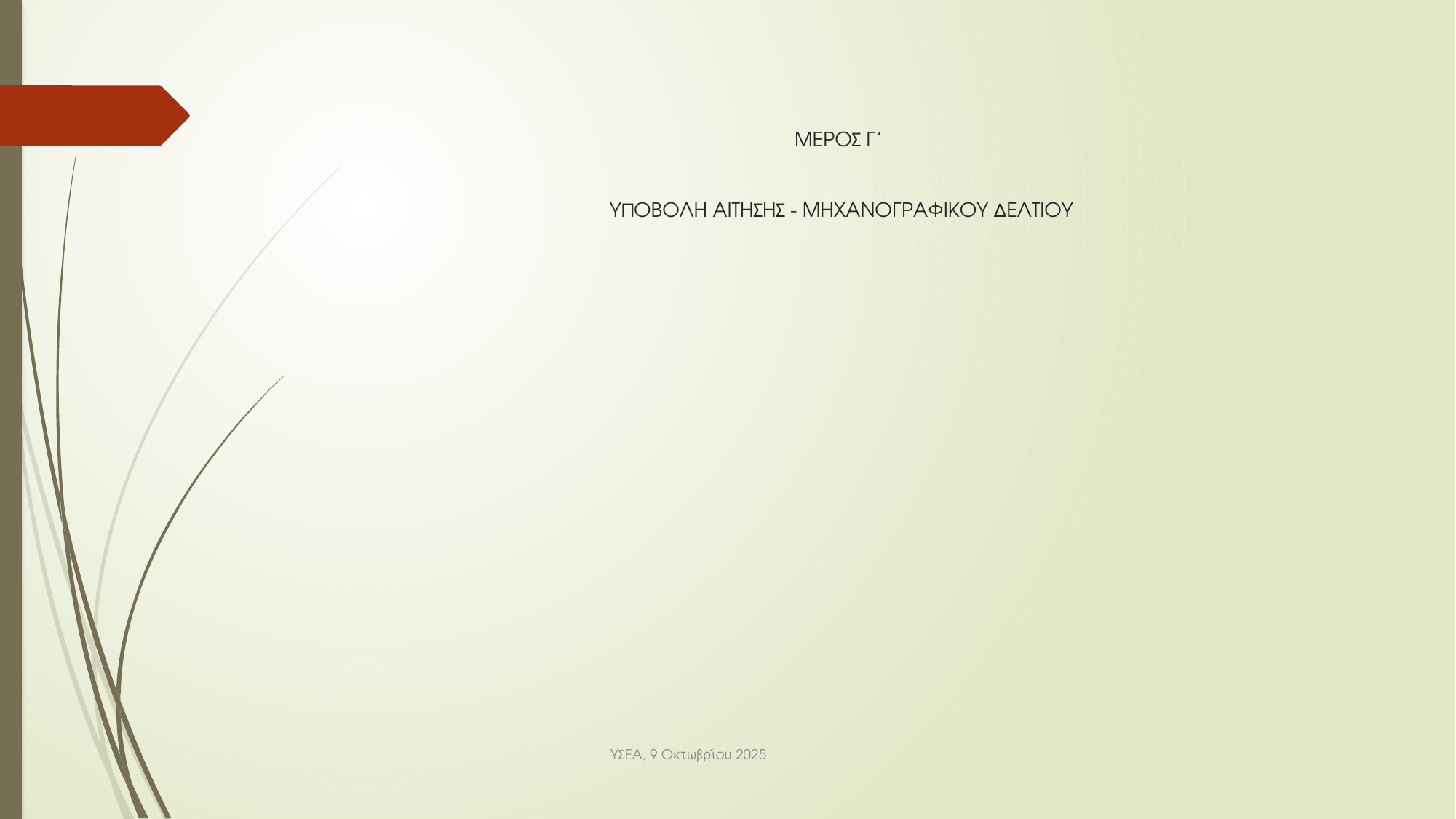

# ΜΕΡΟΣ Γ’ ΥΠΟΒΟΛΗ ΑΙΤΗΣΗΣ - ΜΗΧΑΝΟΓΡΑΦΙΚΟΥ ΔΕΛΤΙΟΥ
ΥΣΕΑ, 9 Οκτωβρίου 2025